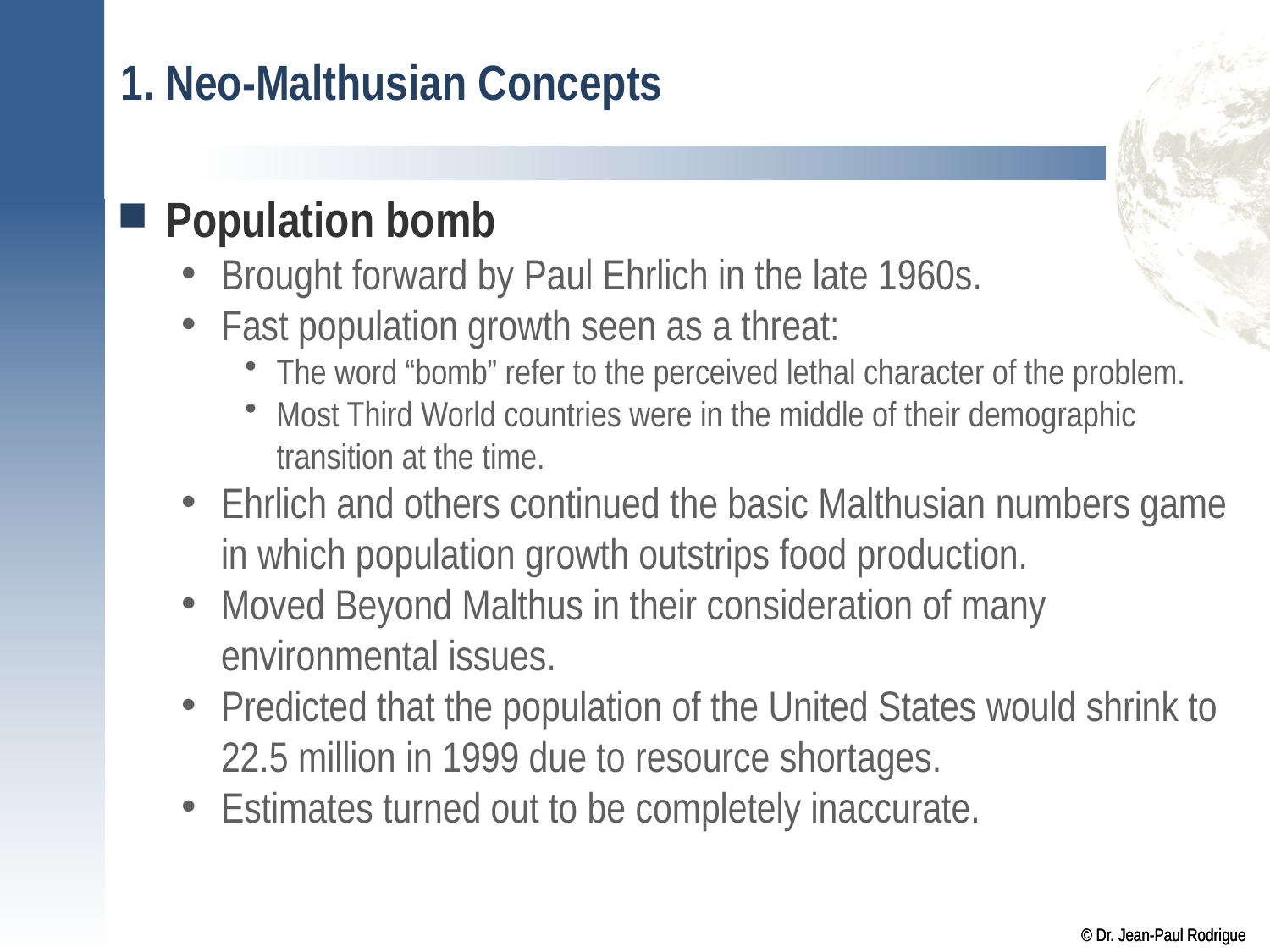

# 1. Neo-Malthusian Concepts
Population bomb
Brought forward by Paul Ehrlich in the late 1960s.
Fast population growth seen as a threat:
The word “bomb” refer to the perceived lethal character of the problem.
Most Third World countries were in the middle of their demographic transition at the time.
Ehrlich and others continued the basic Malthusian numbers game in which population growth outstrips food production.
Moved Beyond Malthus in their consideration of many environmental issues.
Predicted that the population of the United States would shrink to 22.5 million in 1999 due to resource shortages.
Estimates turned out to be completely inaccurate.